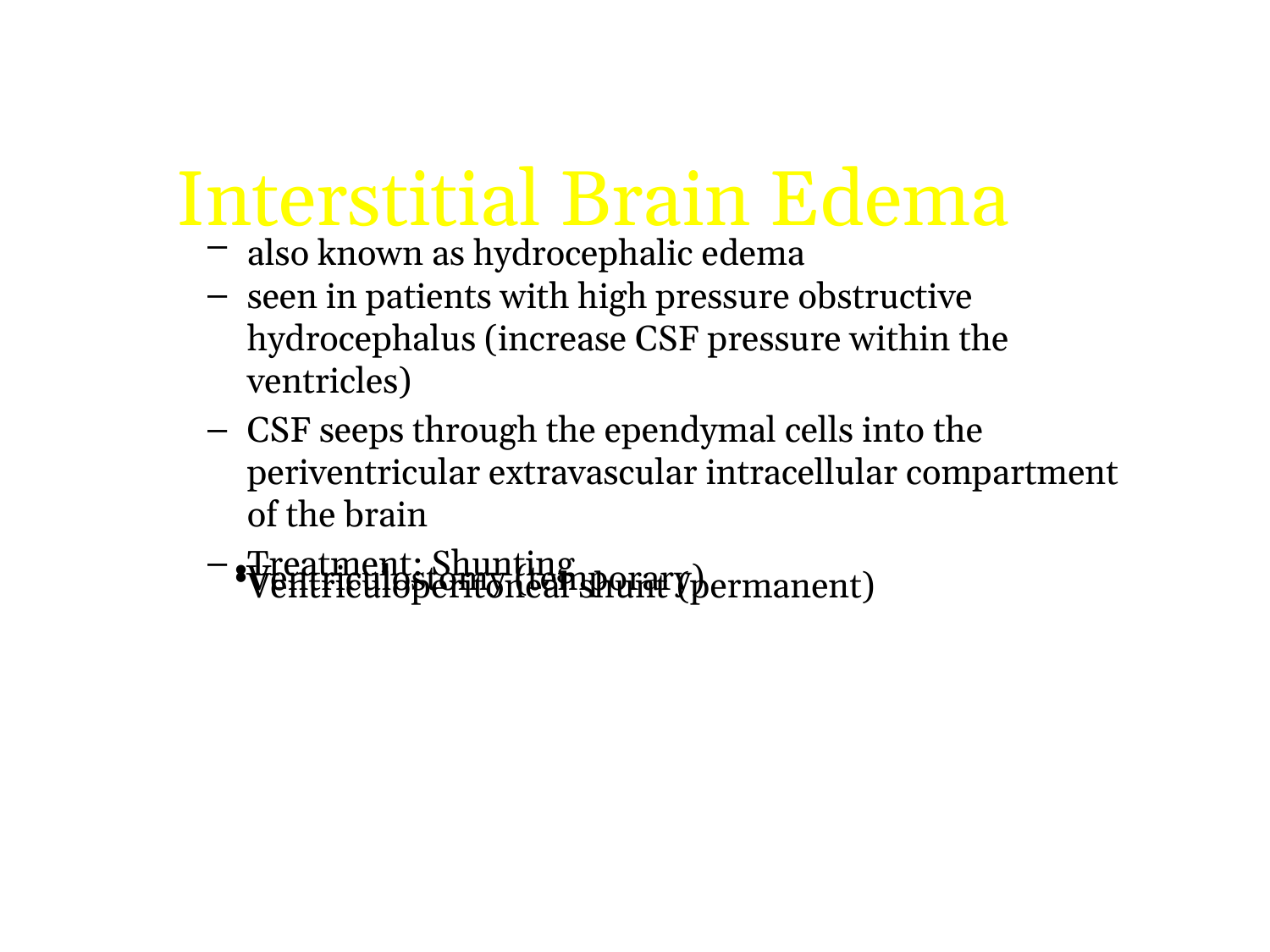

Interstitial Brain Edema
also known as hydrocephalic edema
seen in patients with high pressure obstructive hydrocephalus (increase CSF pressure within the ventricles)
CSF seeps through the ependymal cells into the periventricular extravascular intracellular compartment of the brain
Treatment: Shunting
Ventriculostomy (temporary)
Ventriculoperitoneal shunt (permanent)